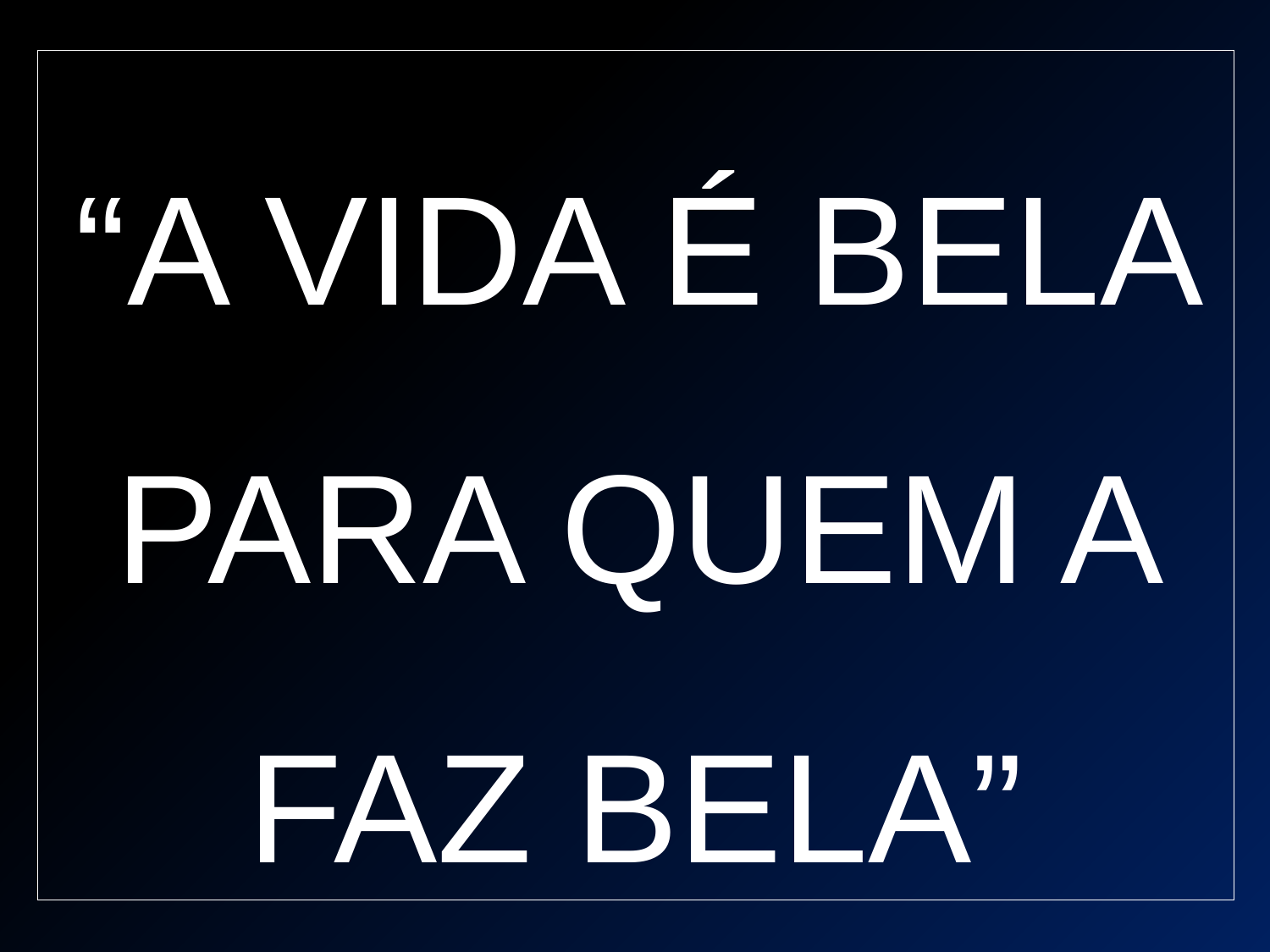

“A VIDA É BELA PARA QUEM A FAZ BELA”